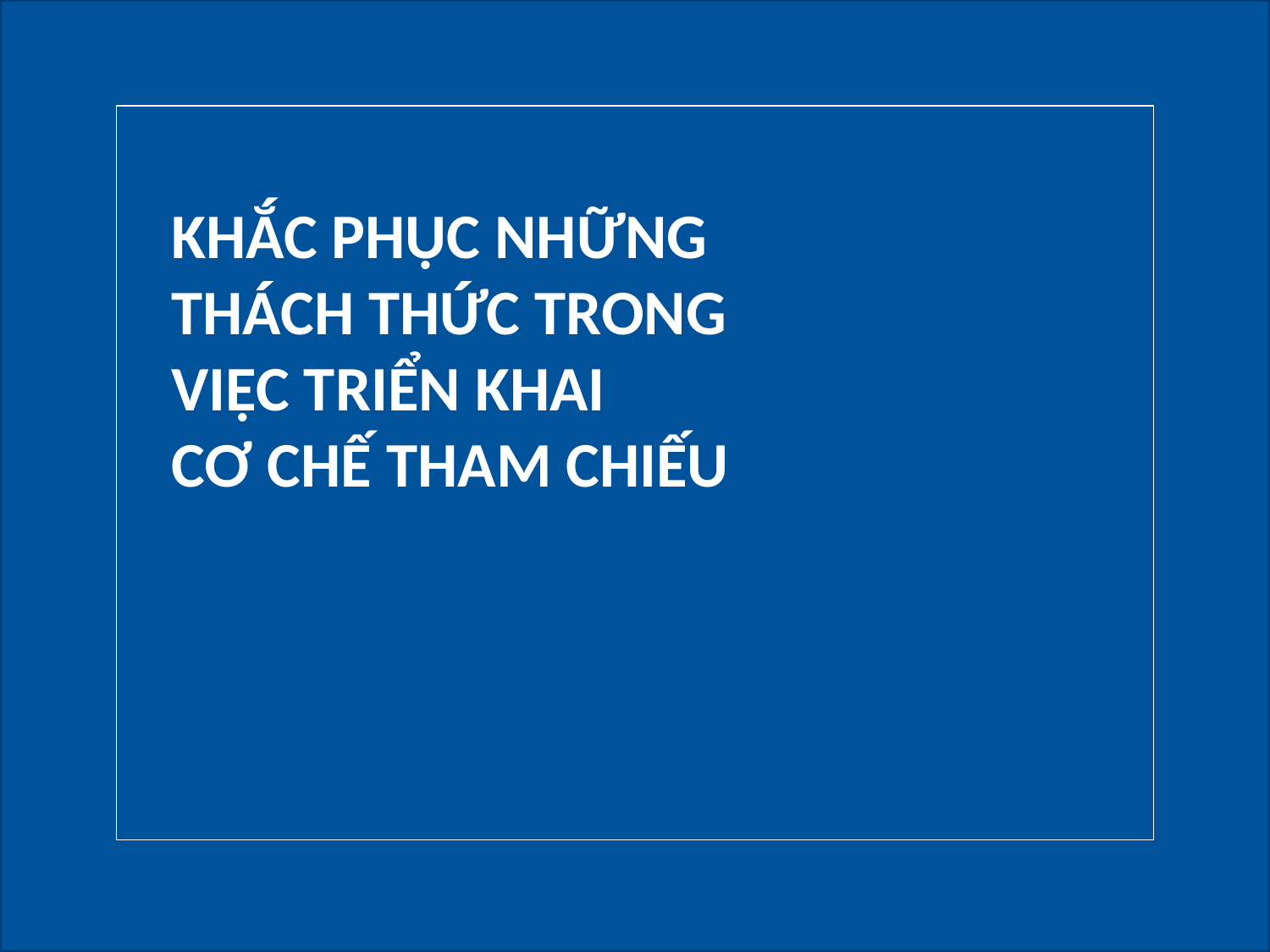

# KHẮC PHỤC NHỮNG THÁCH THỨC TRONG VIỆC TRIỂN KHAI CƠ CHẾ THAM CHIẾU